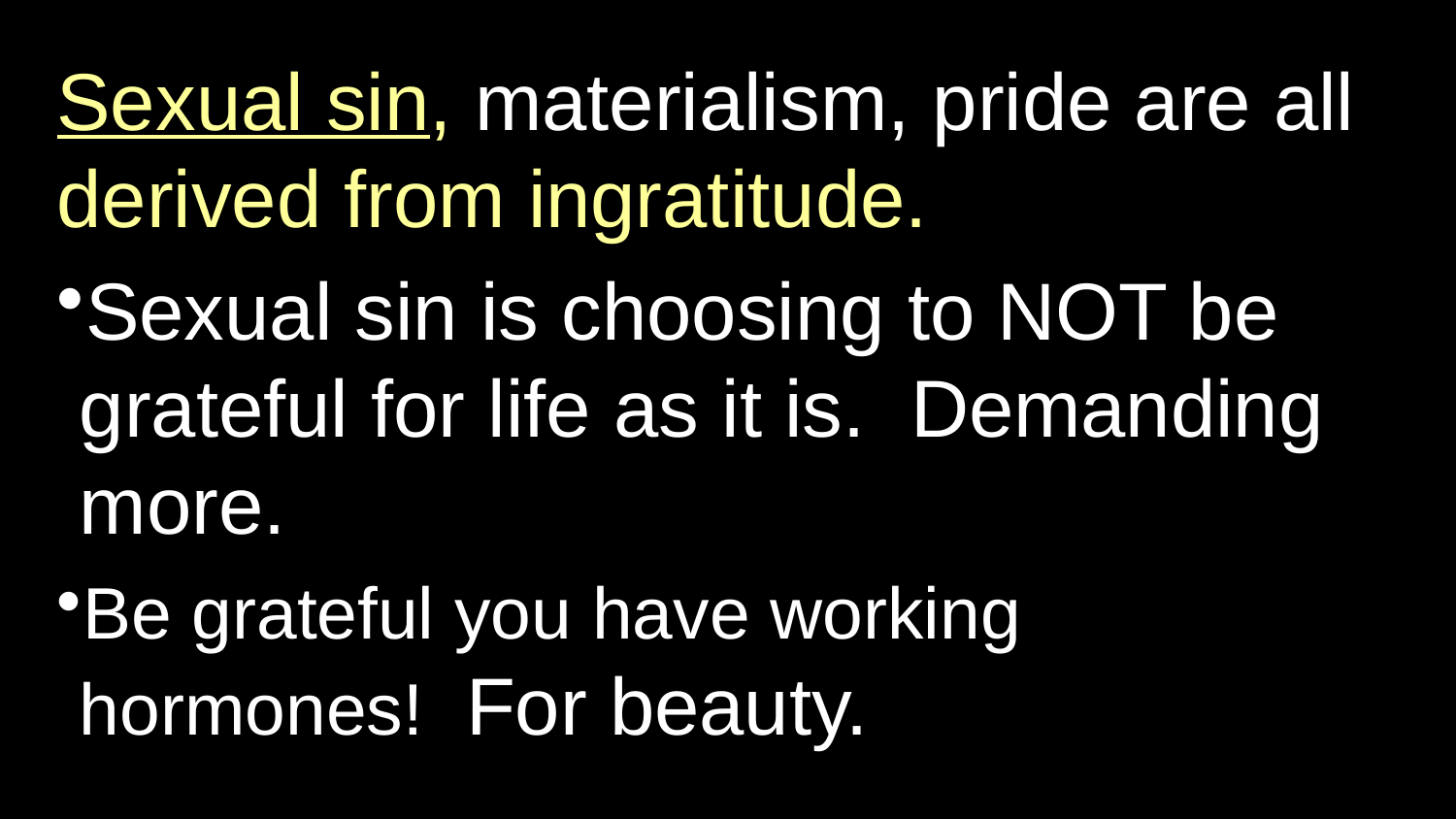

Sexual sin, materialism, pride are all derived from ingratitude.
Sexual sin is choosing to NOT be grateful for life as it is.  Demanding more.
Be grateful you have working hormones!  For beauty.